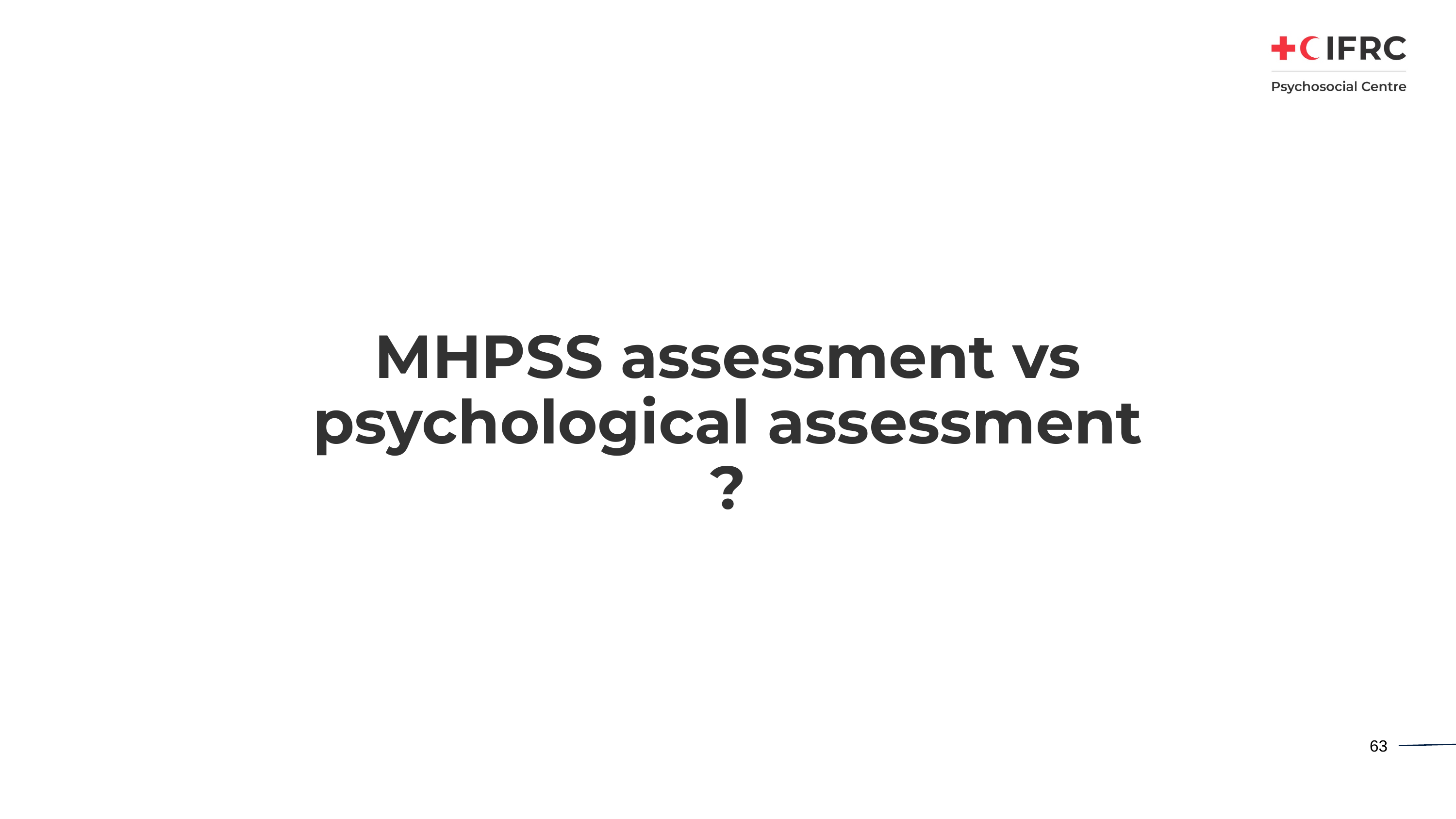

# MHPSS assessment vs psychological assessment ?